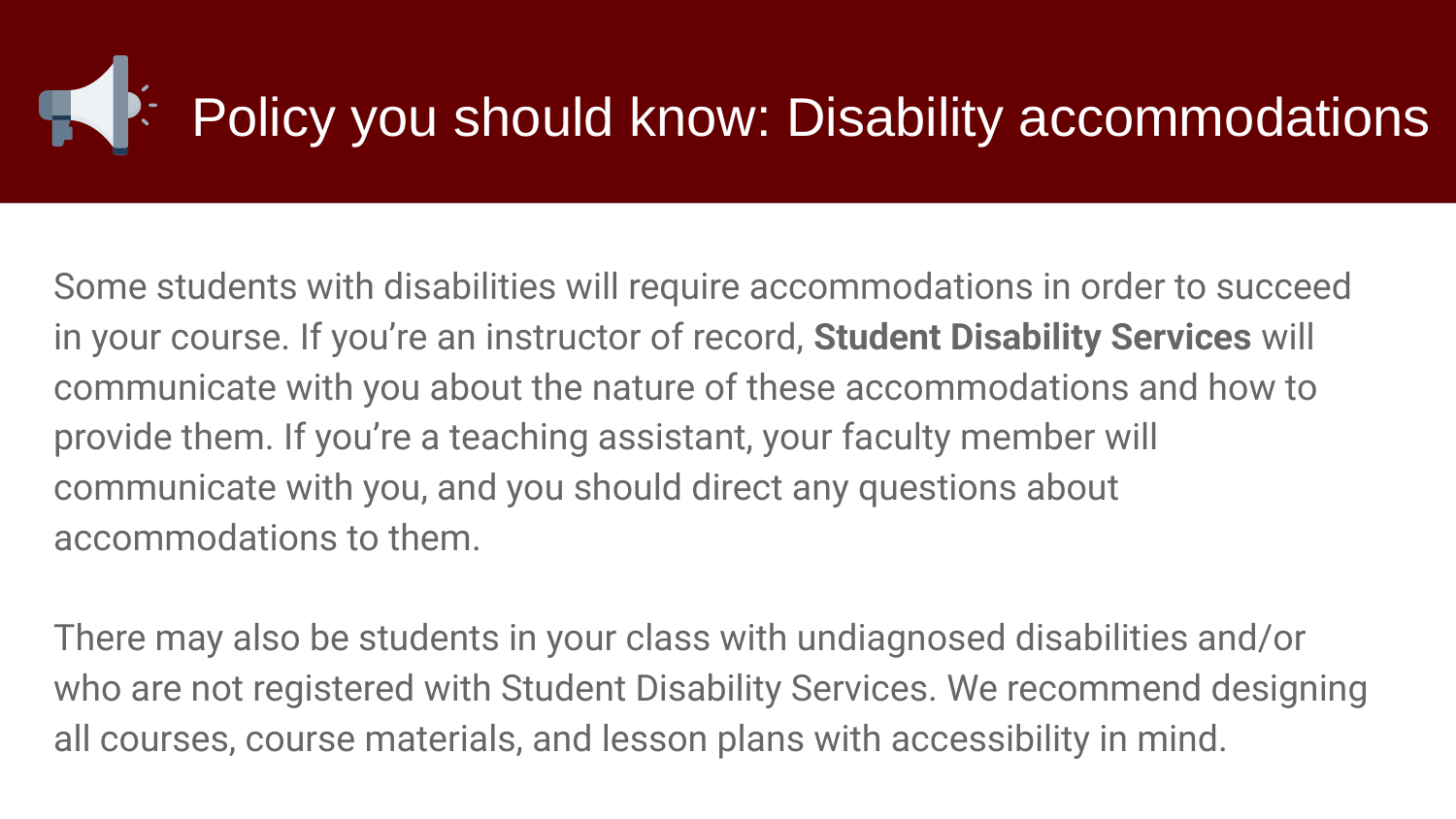

# Policy you should know: Disability accommodations

Some students with disabilities will require accommodations in order to succeed in your course. If you’re an instructor of record, Student Disability Services will communicate with you about the nature of these accommodations and how to provide them. If you’re a teaching assistant, your faculty member will communicate with you, and you should direct any questions about accommodations to them.

There may also be students in your class with undiagnosed disabilities and/or who are not registered with Student Disability Services. We recommend designing all courses, course materials, and lesson plans with accessibility in mind.